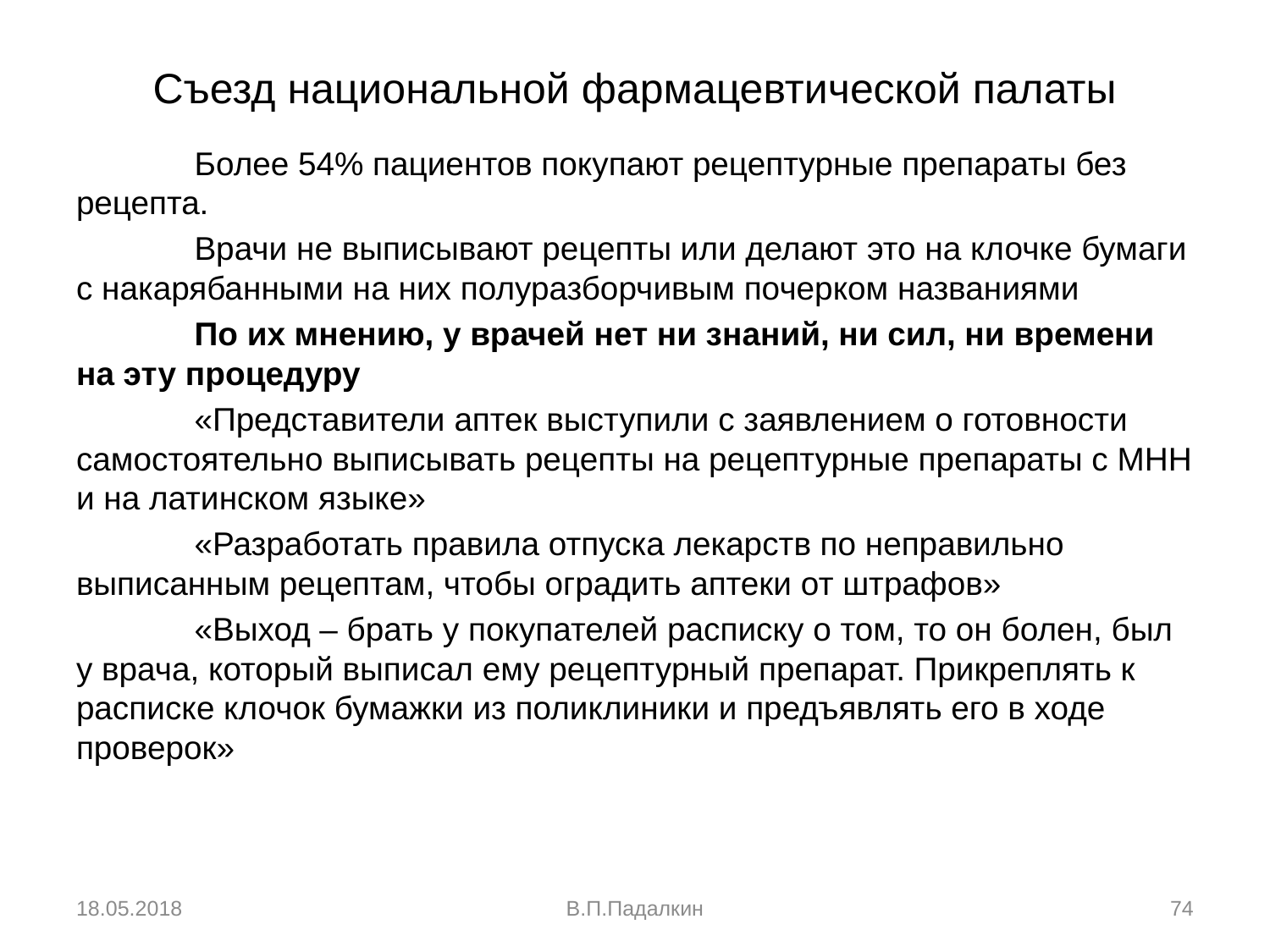

# Съезд национальной фармацевтической палаты
	Более 54% пациентов покупают рецептурные препараты без рецепта.
	Врачи не выписывают рецепты или делают это на клочке бумаги с накарябанными на них полуразборчивым почерком названиями
	По их мнению, у врачей нет ни знаний, ни сил, ни времени на эту процедуру
	«Представители аптек выступили с заявлением о готовности самостоятельно выписывать рецепты на рецептурные препараты с МНН и на латинском языке»
	«Разработать правила отпуска лекарств по неправильно выписанным рецептам, чтобы оградить аптеки от штрафов»
	«Выход – брать у покупателей расписку о том, то он болен, был у врача, который выписал ему рецептурный препарат. Прикреплять к расписке клочок бумажки из поликлиники и предъявлять его в ходе проверок»

18.05.2018
В.П.Падалкин
74